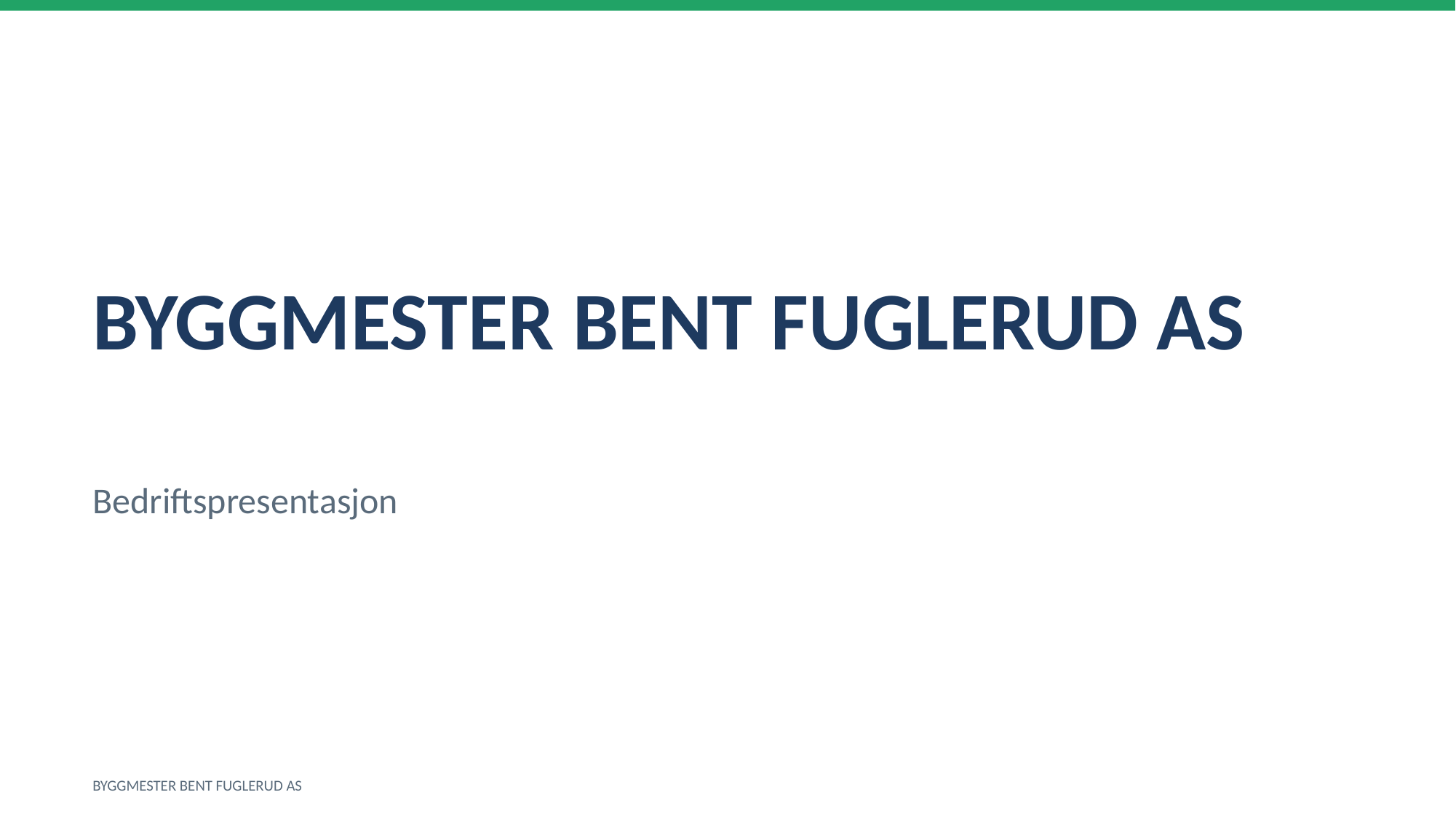

BYGGMESTER BENT FUGLERUD AS
Bedriftspresentasjon
BYGGMESTER BENT FUGLERUD AS